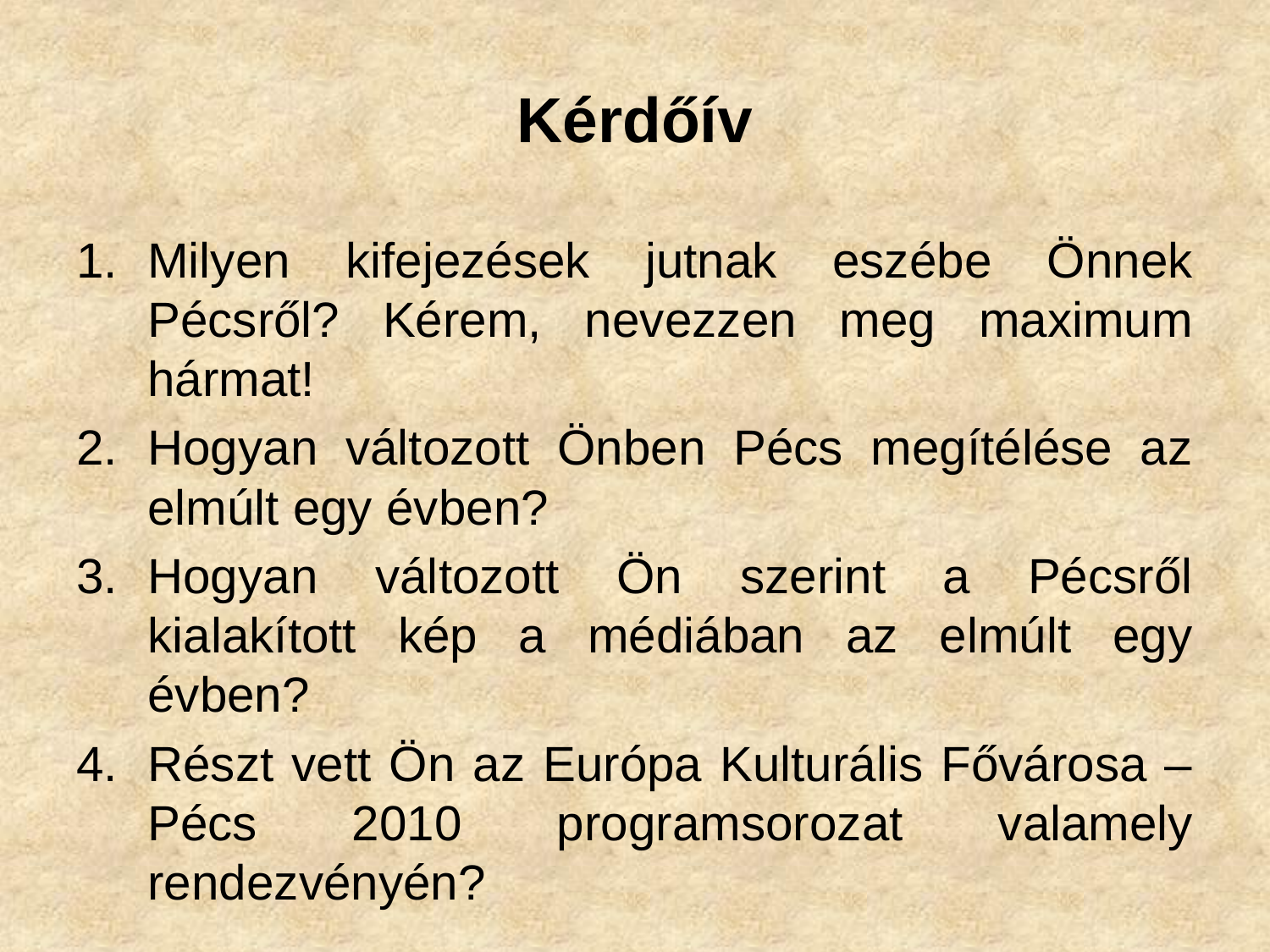

# Kérdőív
Milyen kifejezések jutnak eszébe Önnek Pécsről? Kérem, nevezzen meg maximum hármat!
Hogyan változott Önben Pécs megítélése az elmúlt egy évben?
Hogyan változott Ön szerint a Pécsről kialakított kép a médiában az elmúlt egy évben?
Részt vett Ön az Európa Kulturális Fővárosa – Pécs 2010 programsorozat valamely rendezvényén?